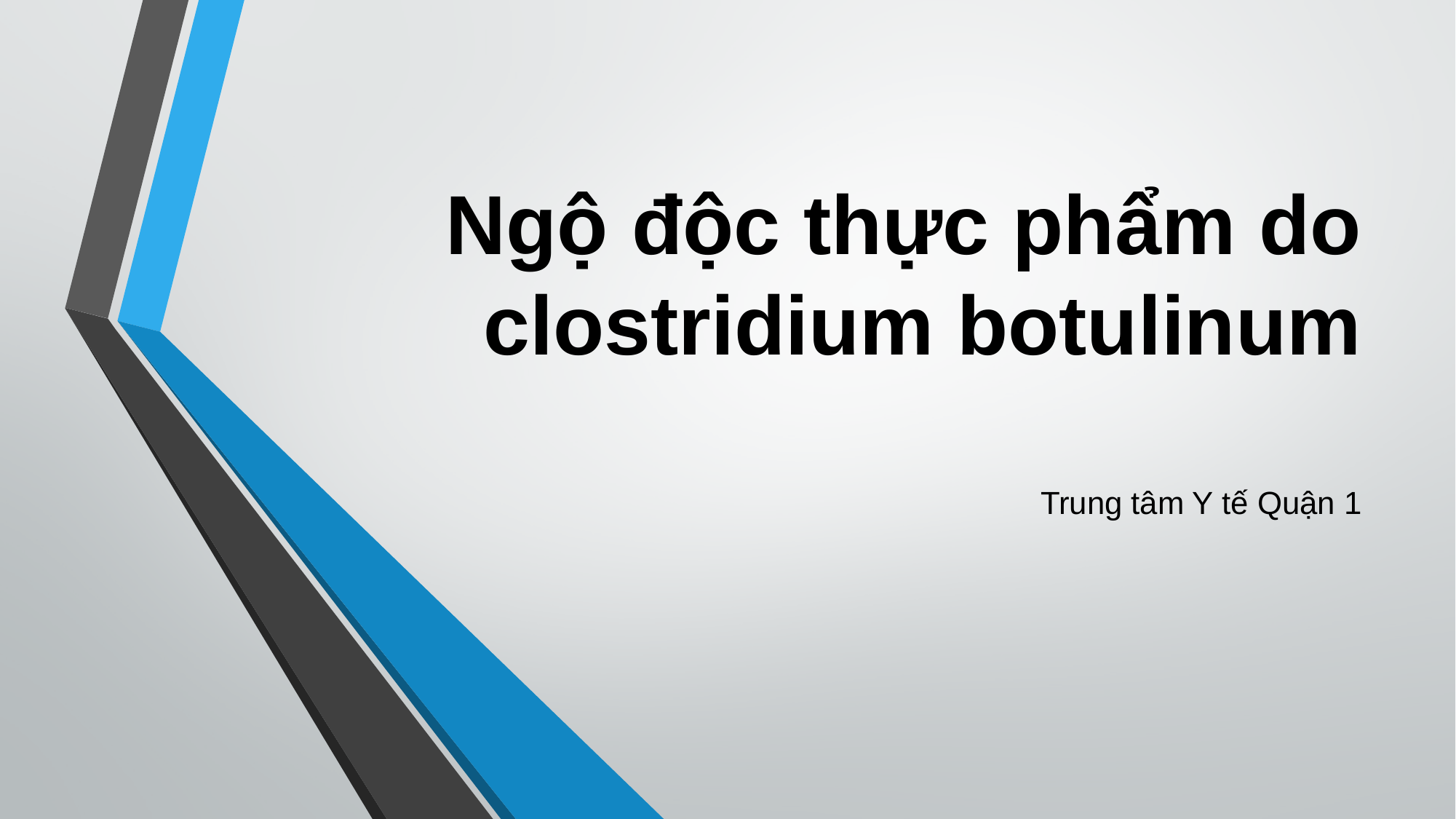

# Ngộ độc thực phẩm do clostridium botulinum
Trung tâm Y tế Quận 1